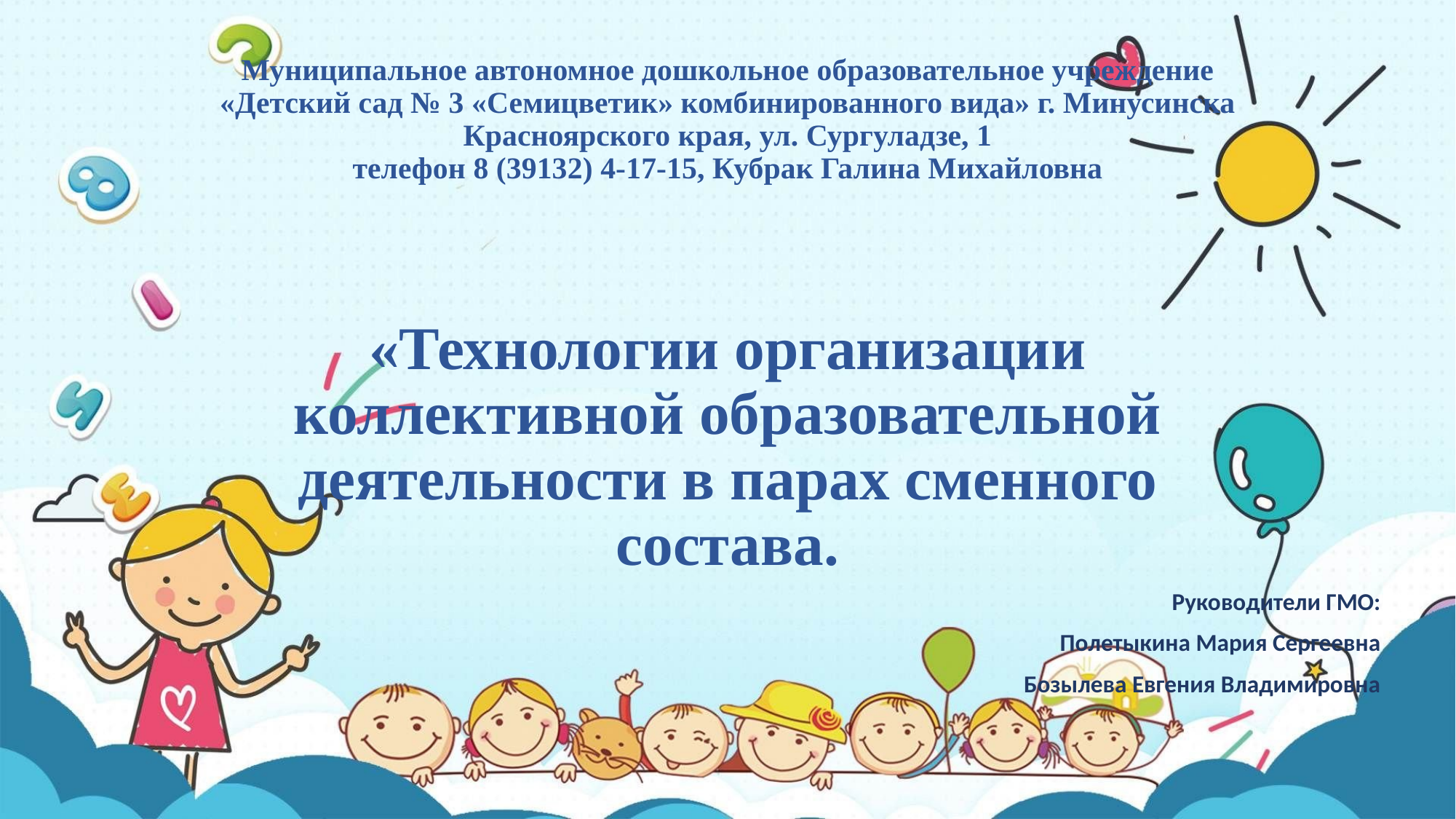

# Муниципальное автономное дошкольное образовательное учреждение «Детский сад № 3 «Семицветик» комбинированного вида» г. Минусинска Красноярского края, ул. Сургуладзе, 1 телефон 8 (39132) 4-17-15, Кубрак Галина Михайловна «Технологии организации коллективной образовательной деятельности в парах сменного состава.
Руководители ГМО:
Полетыкина Мария Сергеевна
Бозылева Евгения Владимировна